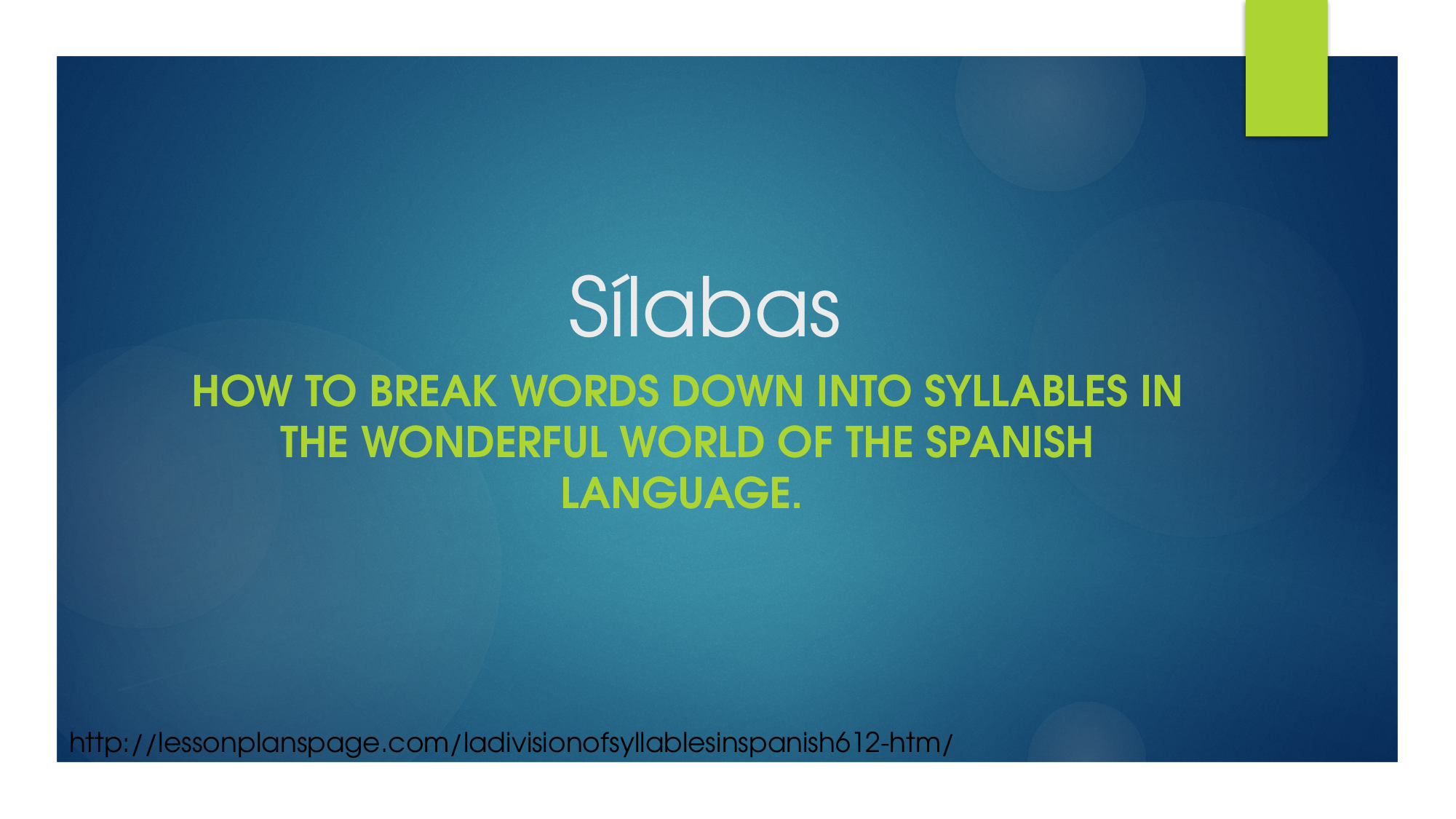

# Sílabas
How to break words down into syllables in the wonderful world of the spanish language.
http://lessonplanspage.com/ladivisionofsyllablesinspanish612-htm/